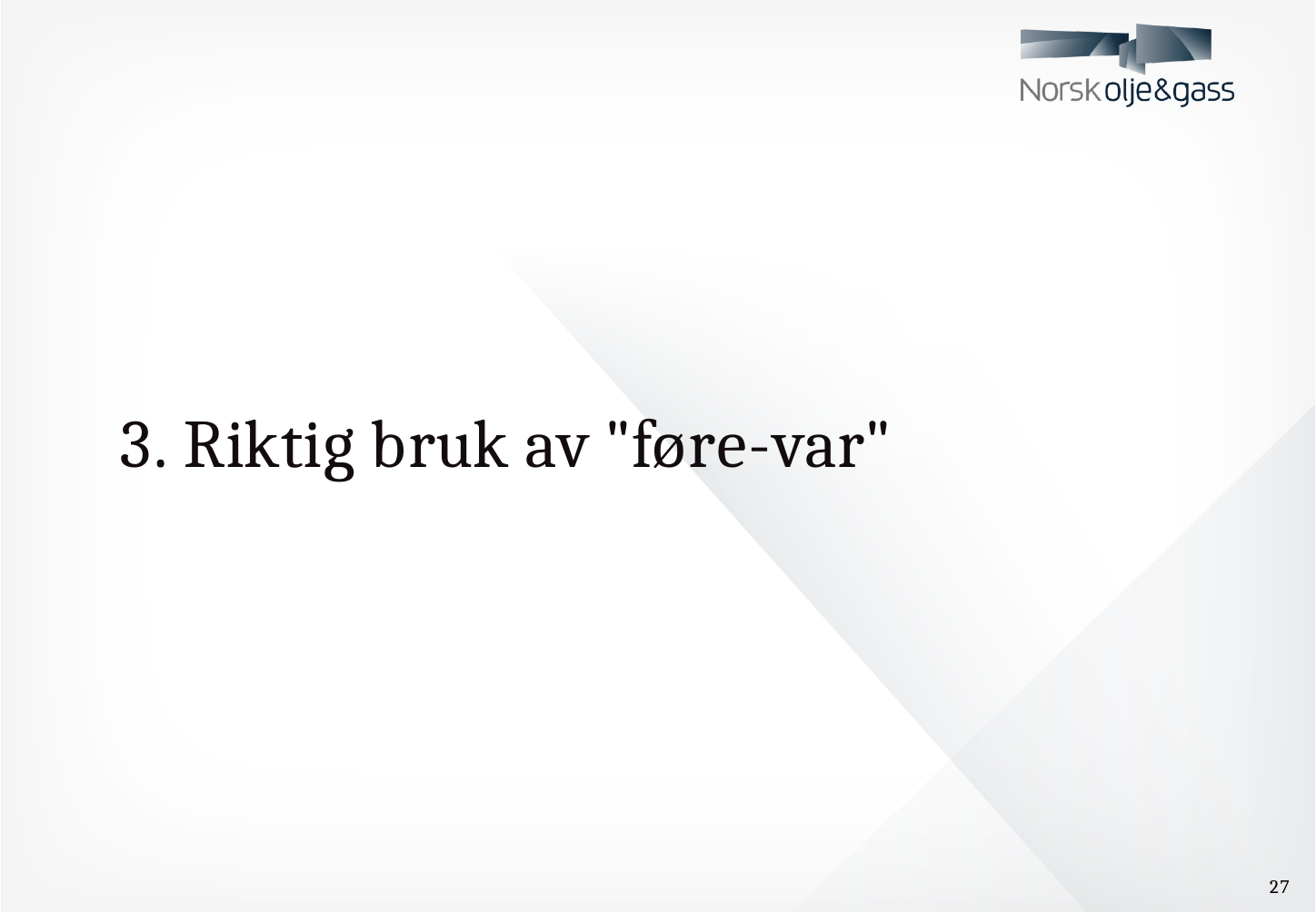

# 3. Riktig bruk av "føre-var"

27